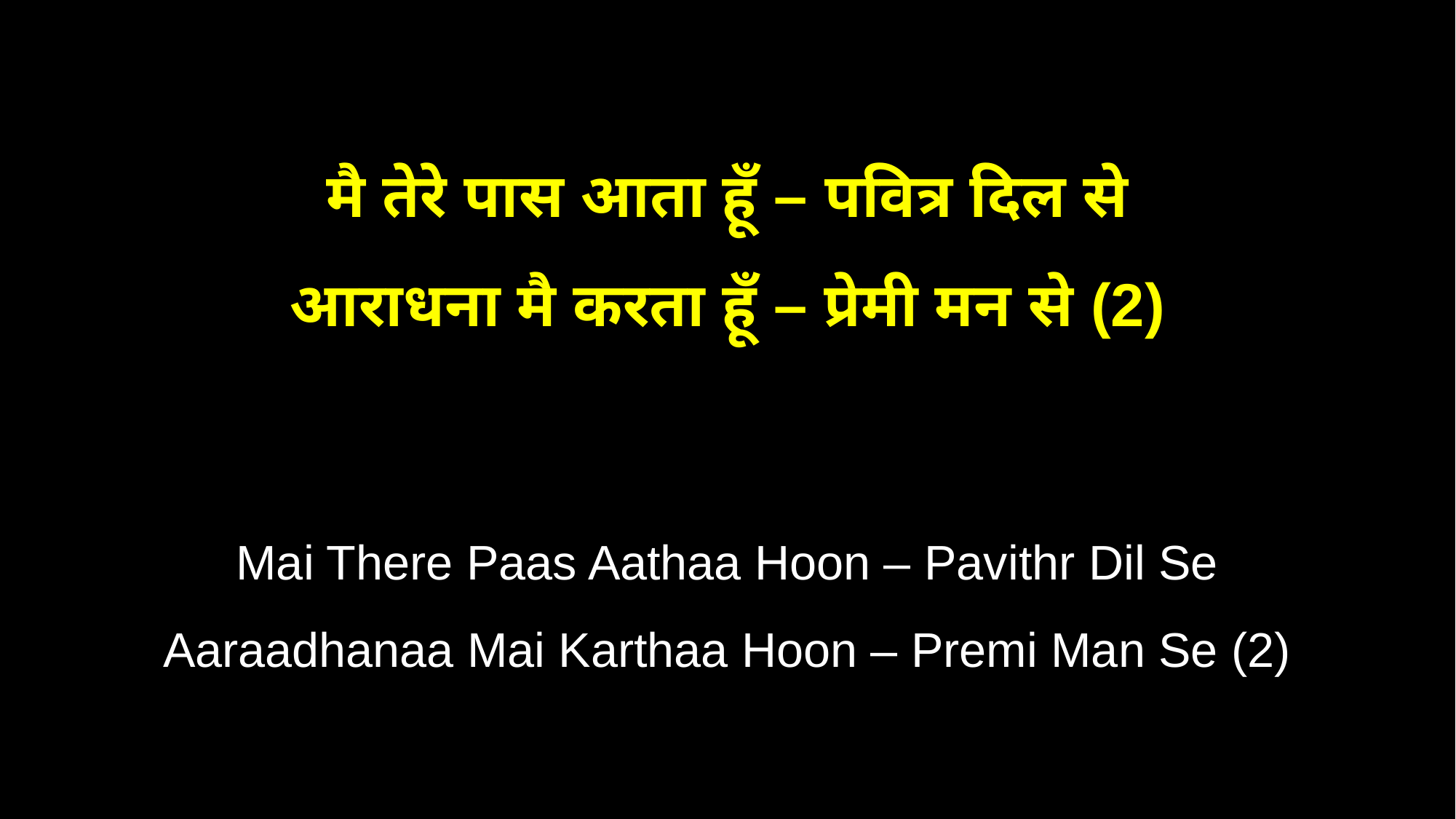

मै तेरे पास आता हूँ – पवित्र दिल से
आराधना मै करता हूँ – प्रेमी मन से (2)
Mai There Paas Aathaa Hoon – Pavithr Dil Se
Aaraadhanaa Mai Karthaa Hoon – Premi Man Se (2)